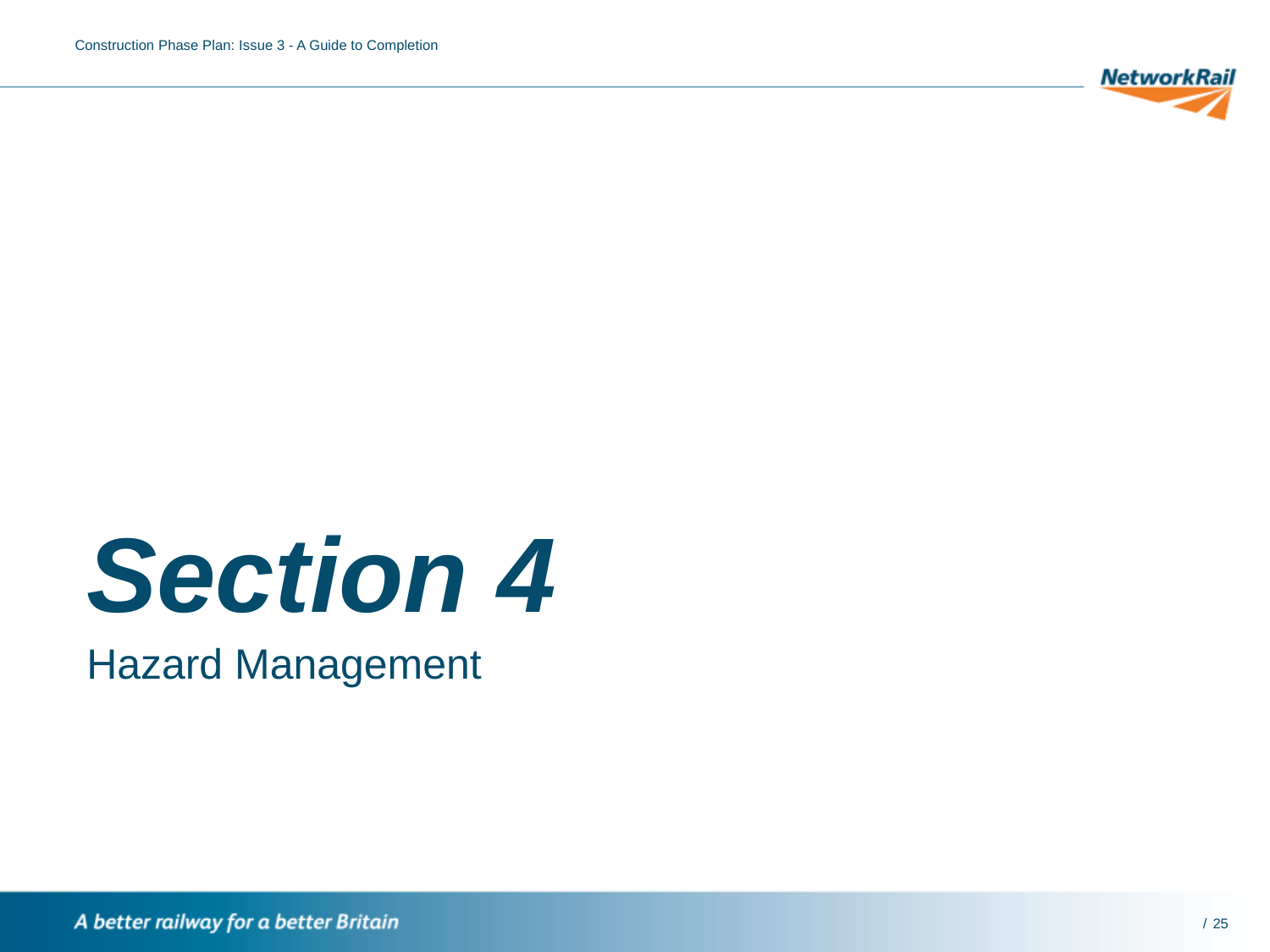

Construction Phase Plan: Issue 3 - A Guide to Completion
# Section 4
Hazard Management
25